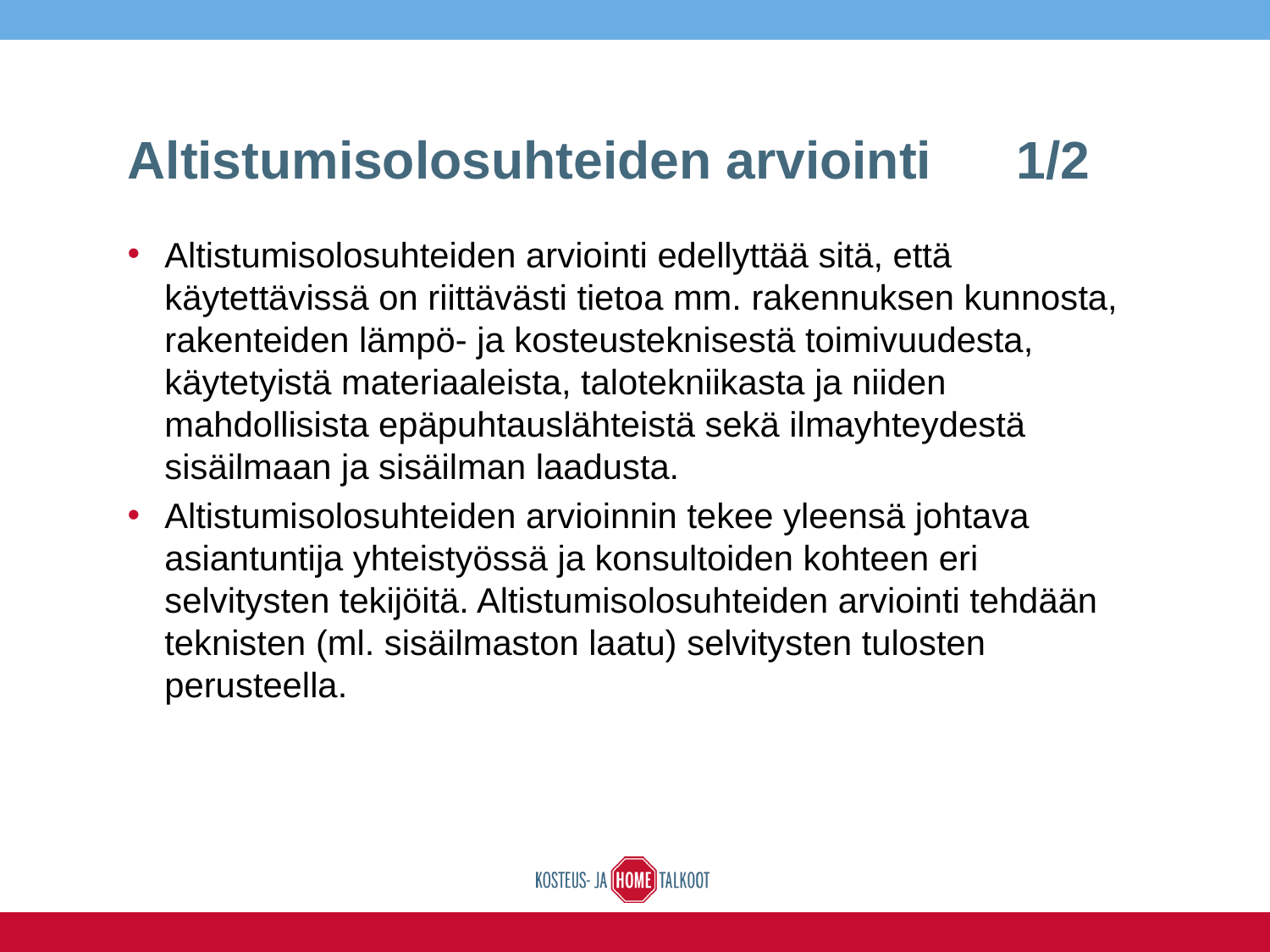

# Altistumisolosuhteiden arviointi 	1/2
Altistumisolosuhteiden arviointi edellyttää sitä, että käytettävissä on riittävästi tietoa mm. rakennuksen kunnosta, rakenteiden lämpö- ja kosteusteknisestä toimivuudesta, käytetyistä materiaaleista, talotekniikasta ja niiden mahdollisista epäpuhtauslähteistä sekä ilmayhteydestä sisäilmaan ja sisäilman laadusta.
Altistumisolosuhteiden arvioinnin tekee yleensä johtava asiantuntija yhteistyössä ja konsultoiden kohteen eri selvitysten tekijöitä. Altistumisolosuhteiden arviointi tehdään teknisten (ml. sisäilmaston laatu) selvitysten tulosten perusteella.